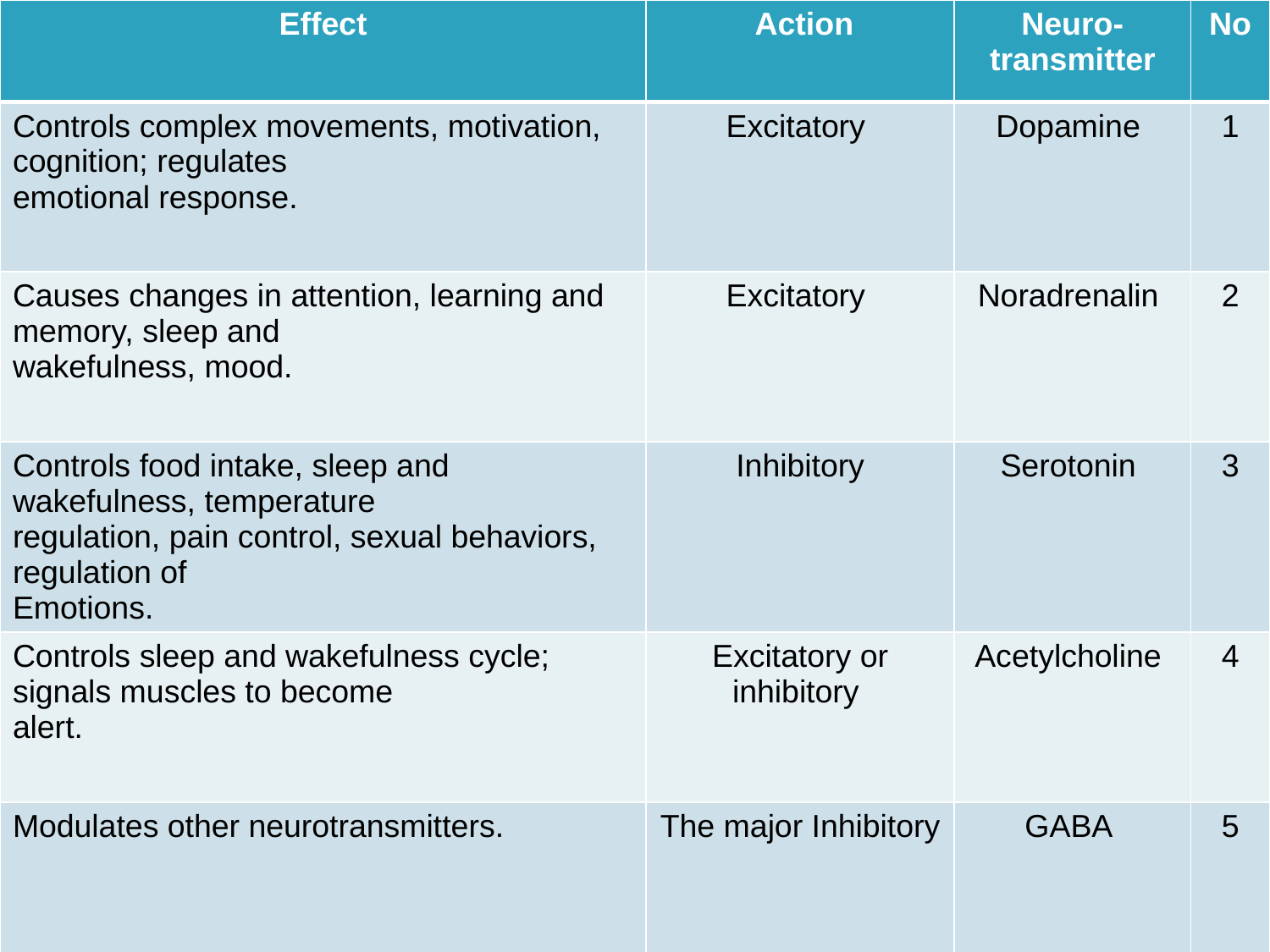

| Effect | Action | Neuro-transmitter | No |
| --- | --- | --- | --- |
| Controls complex movements, motivation, cognition; regulates emotional response. | Excitatory | Dopamine | 1 |
| Causes changes in attention, learning and memory, sleep and wakefulness, mood. | Excitatory | Noradrenalin | 2 |
| Controls food intake, sleep and wakefulness, temperature regulation, pain control, sexual behaviors, regulation of Emotions. | Inhibitory | Serotonin | 3 |
| Controls sleep and wakefulness cycle; signals muscles to become alert. | Excitatory or inhibitory | Acetylcholine | 4 |
| Modulates other neurotransmitters. | The major Inhibitory | GABA | 5 |